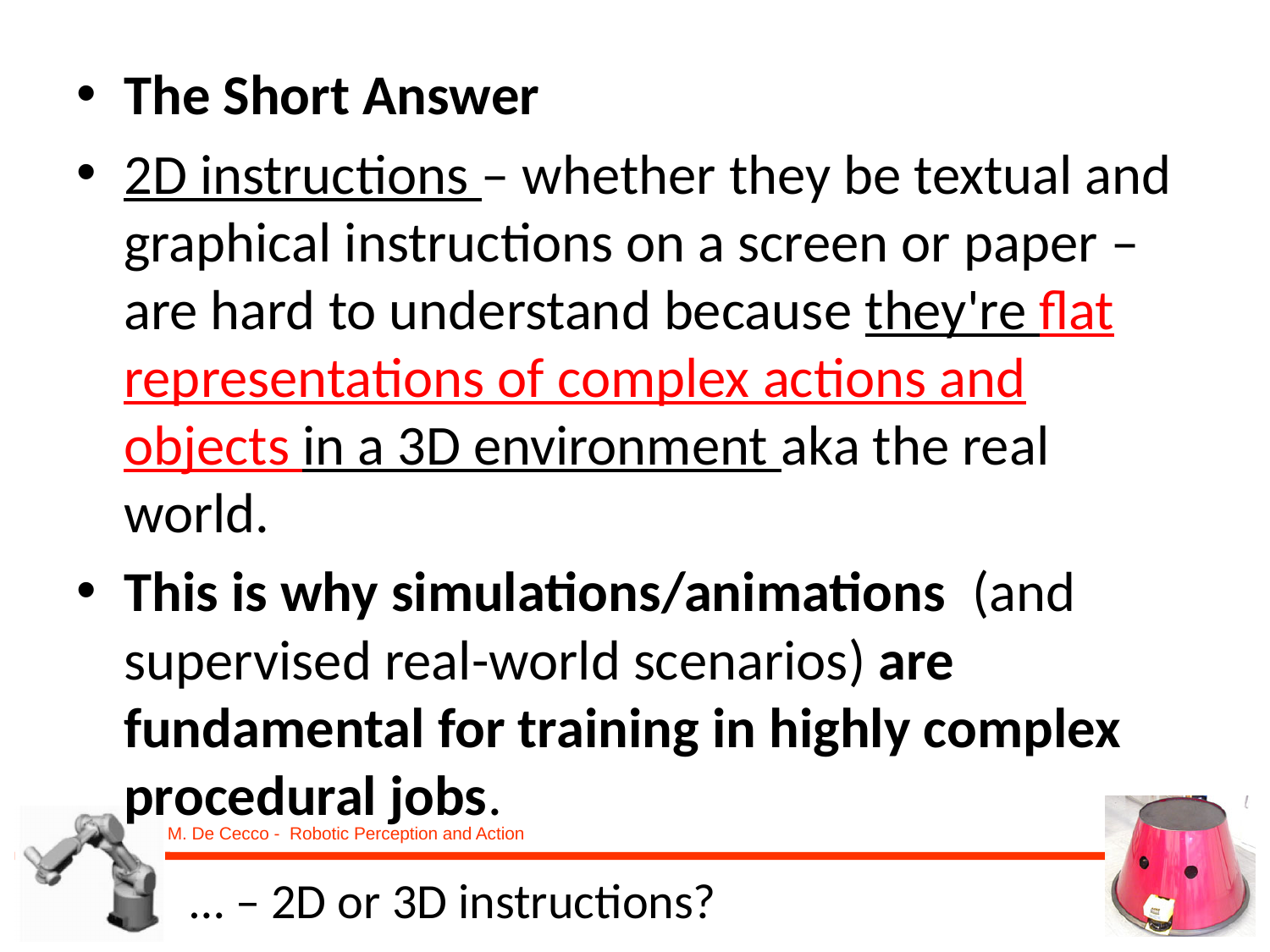

The Short Answer
2D instructions – whether they be textual and graphical instructions on a screen or paper – are hard to understand because they're flat representations of complex actions and objects in a 3D environment aka the real world.
This is why simulations/animations  (and supervised real-world scenarios) are fundamental for training in highly complex procedural jobs.
# … – 2D or 3D instructions?